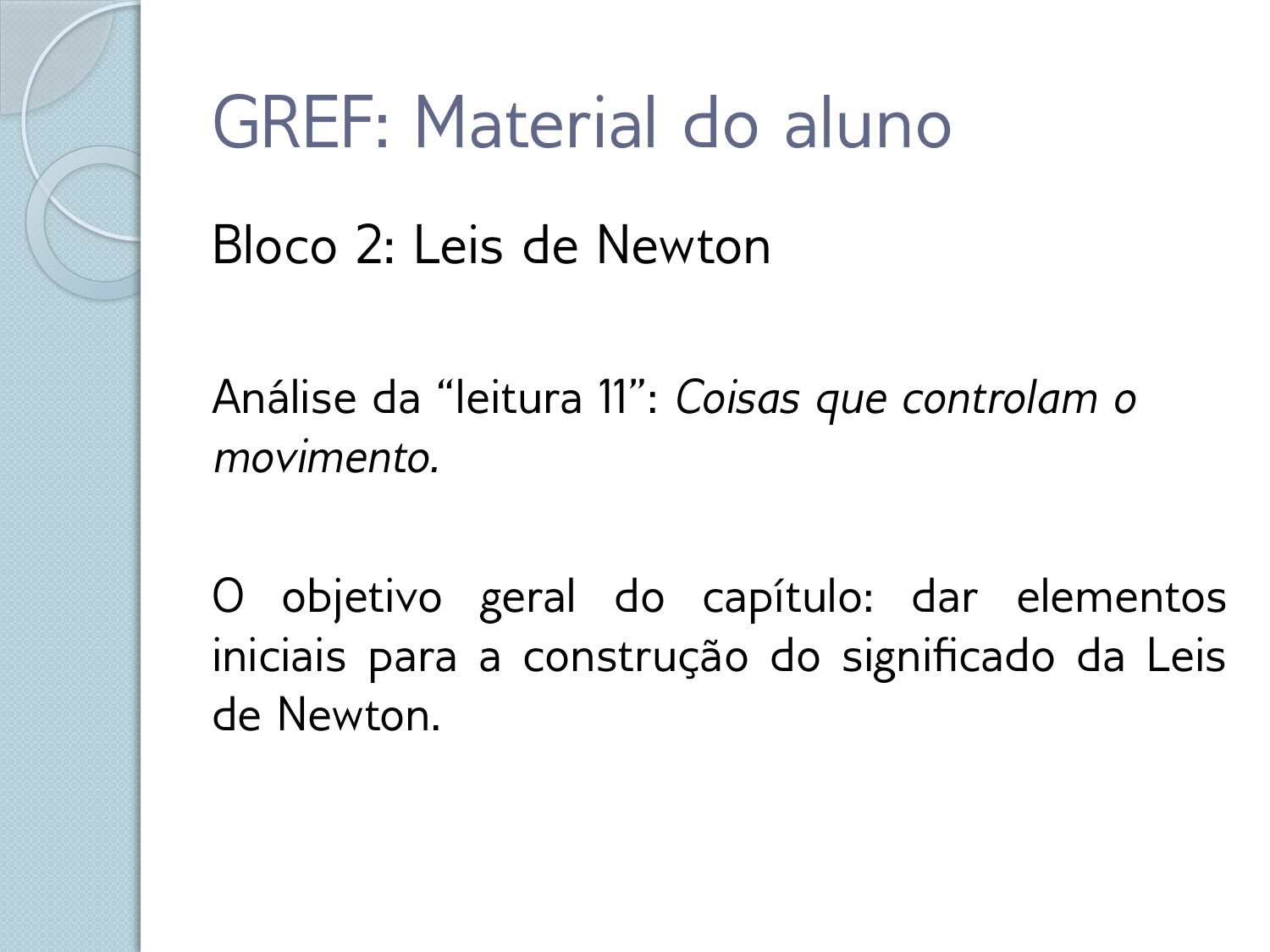

# GREF: Material do aluno
Bloco 2: Leis de Newton

Análise da “leitura 11”: Coisas que controlam o movimento.

O objetivo geral do capítulo: dar elementos iniciais para a construção do significado da Leis de Newton.